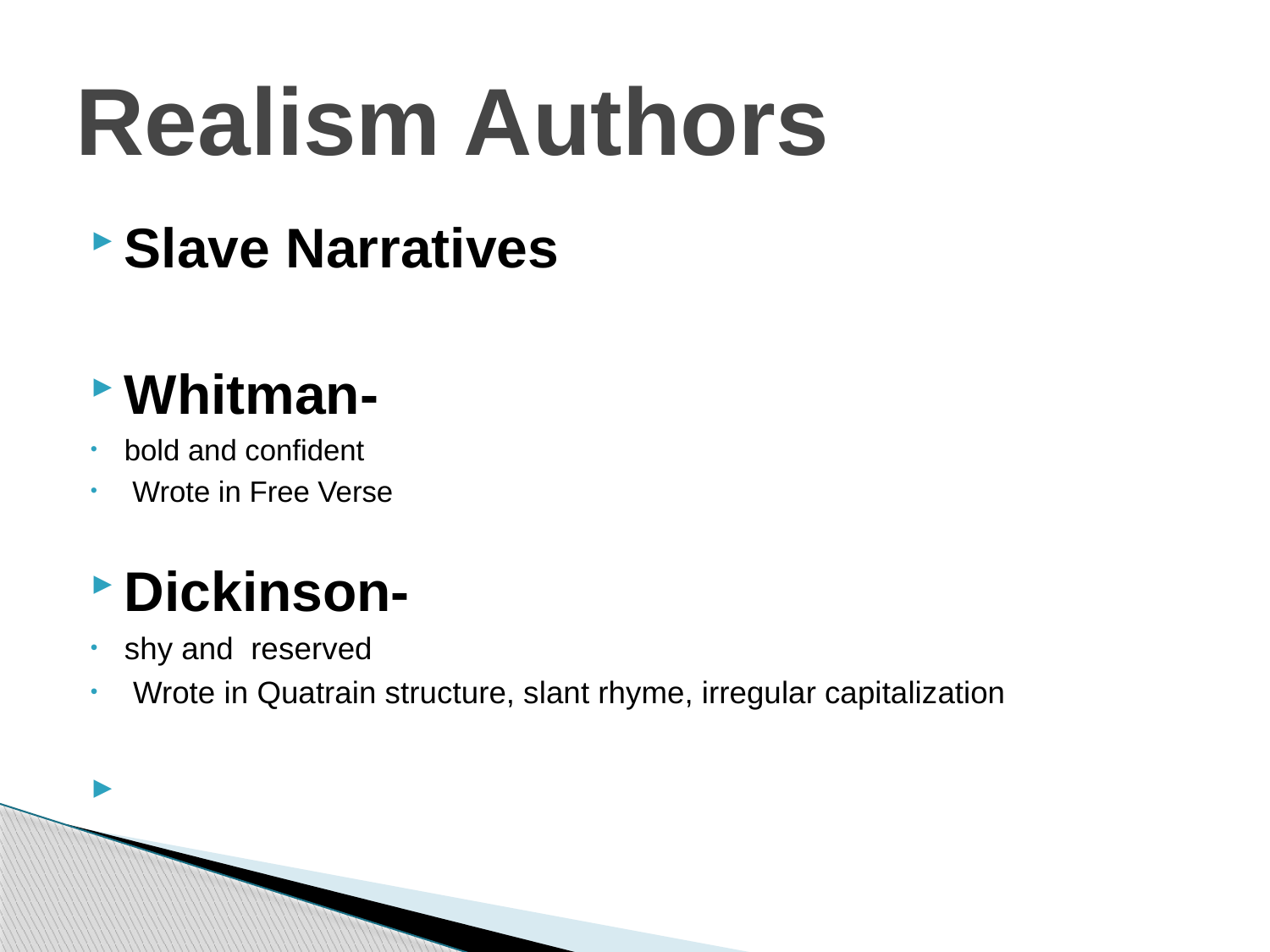

# Realism Authors
Slave Narratives

Whitman-
bold and confident
 Wrote in Free Verse

Dickinson-
shy and  reserved
 Wrote in Quatrain structure, slant rhyme, irregular capitalization